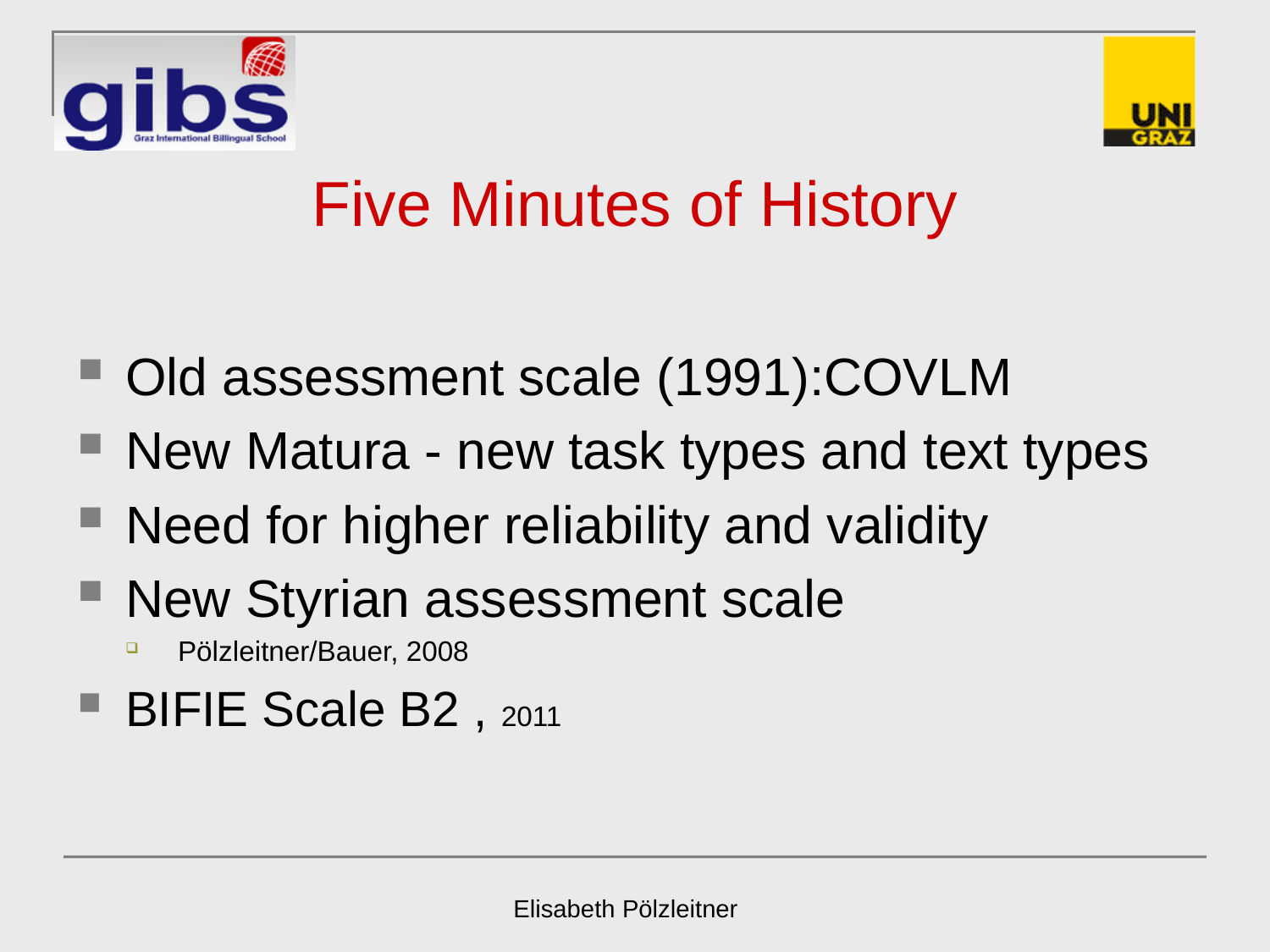

# Five Minutes of History
Old assessment scale (1991):COVLM
New Matura - new task types and text types
Need for higher reliability and validity
New Styrian assessment scale
 Pölzleitner/Bauer, 2008
BIFIE Scale B2 , 2011

Elisabeth Pölzleitner